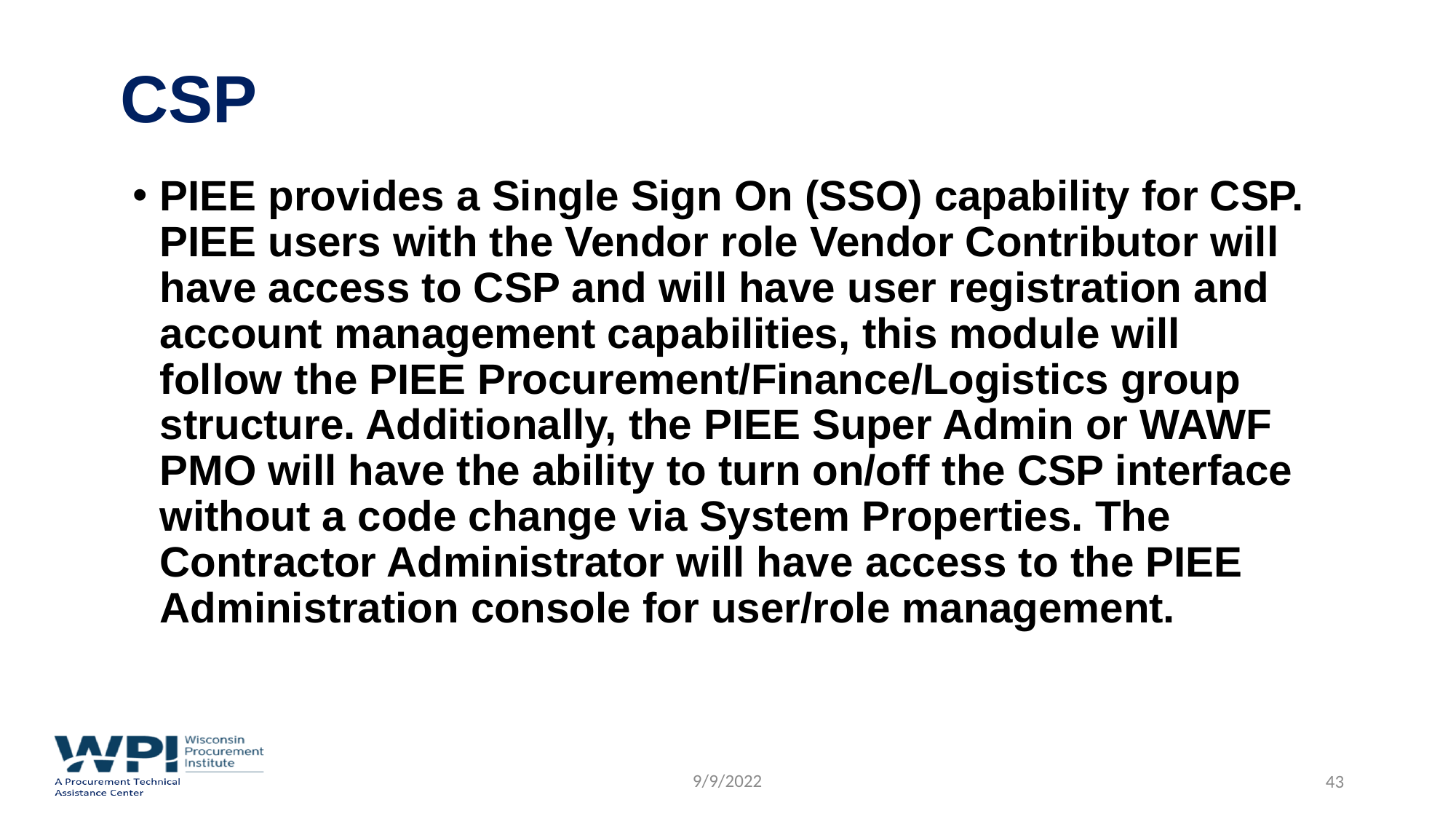

# Csp
PIEE provides a Single Sign On (SSO) capability for CSP. PIEE users with the Vendor role Vendor Contributor will have access to CSP and will have user registration and account management capabilities, this module will follow the PIEE Procurement/Finance/Logistics group structure. Additionally, the PIEE Super Admin or WAWF PMO will have the ability to turn on/off the CSP interface without a code change via System Properties. The Contractor Administrator will have access to the PIEE Administration console for user/role management.

9/9/2022
 43